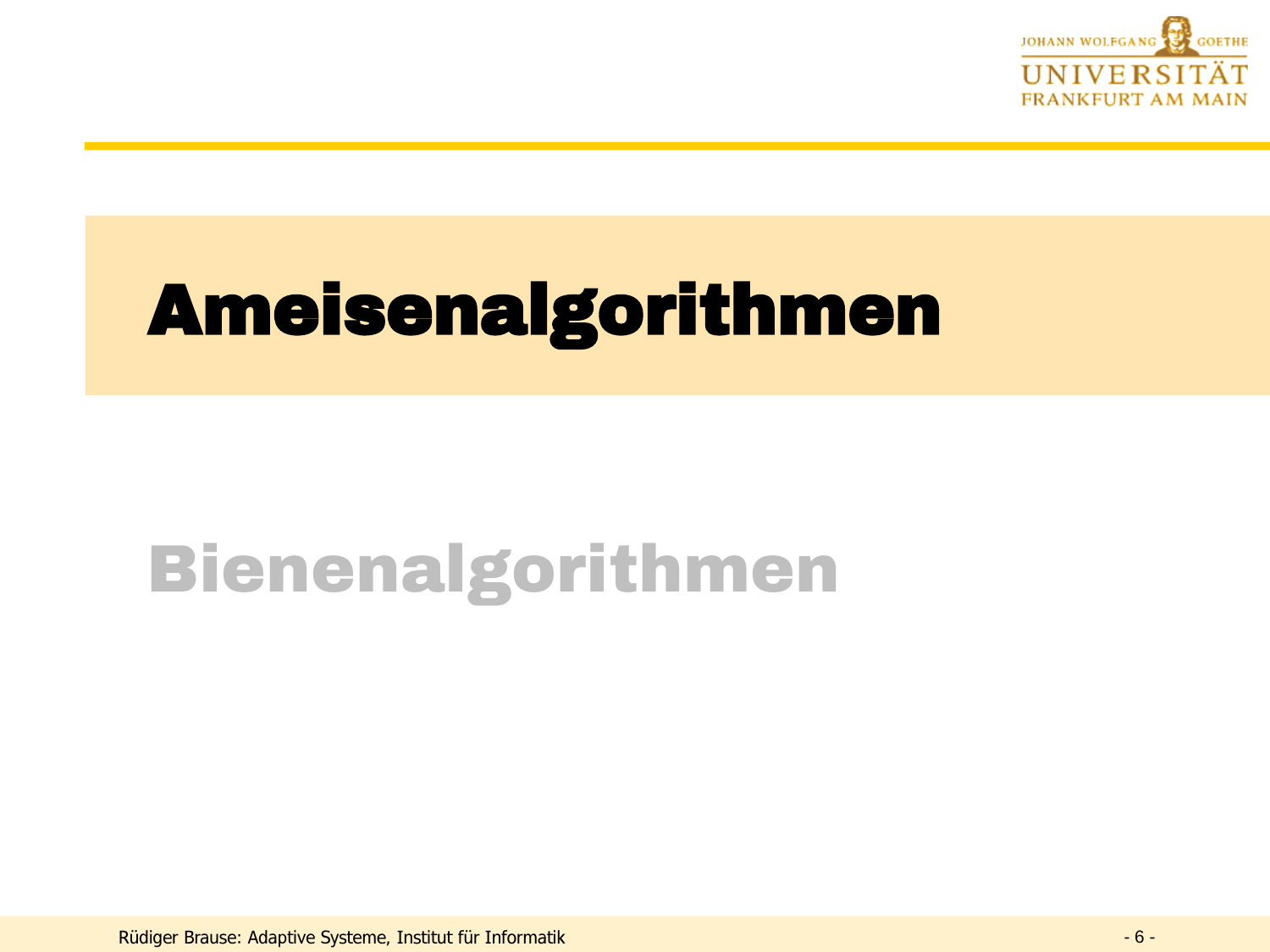

Ameisenalgorithmen

Bienenalgorithmen

- 6 -
Rüdiger Brause: Adaptive Systeme, Institut für Informatik